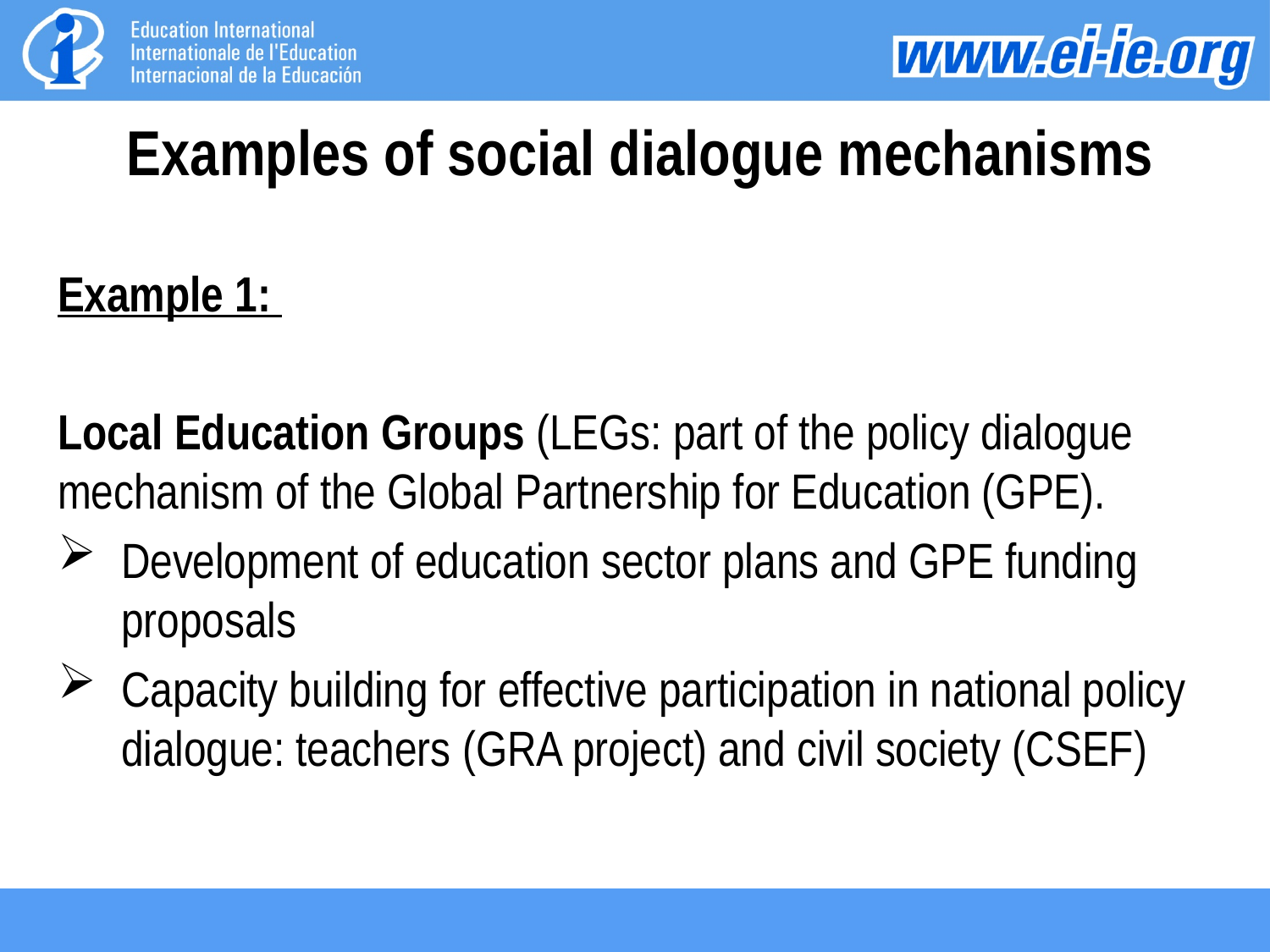

# Examples of social dialogue mechanisms
Example 1:

Local Education Groups (LEGs: part of the policy dialogue mechanism of the Global Partnership for Education (GPE).
Development of education sector plans and GPE funding proposals
Capacity building for effective participation in national policy dialogue: teachers (GRA project) and civil society (CSEF)